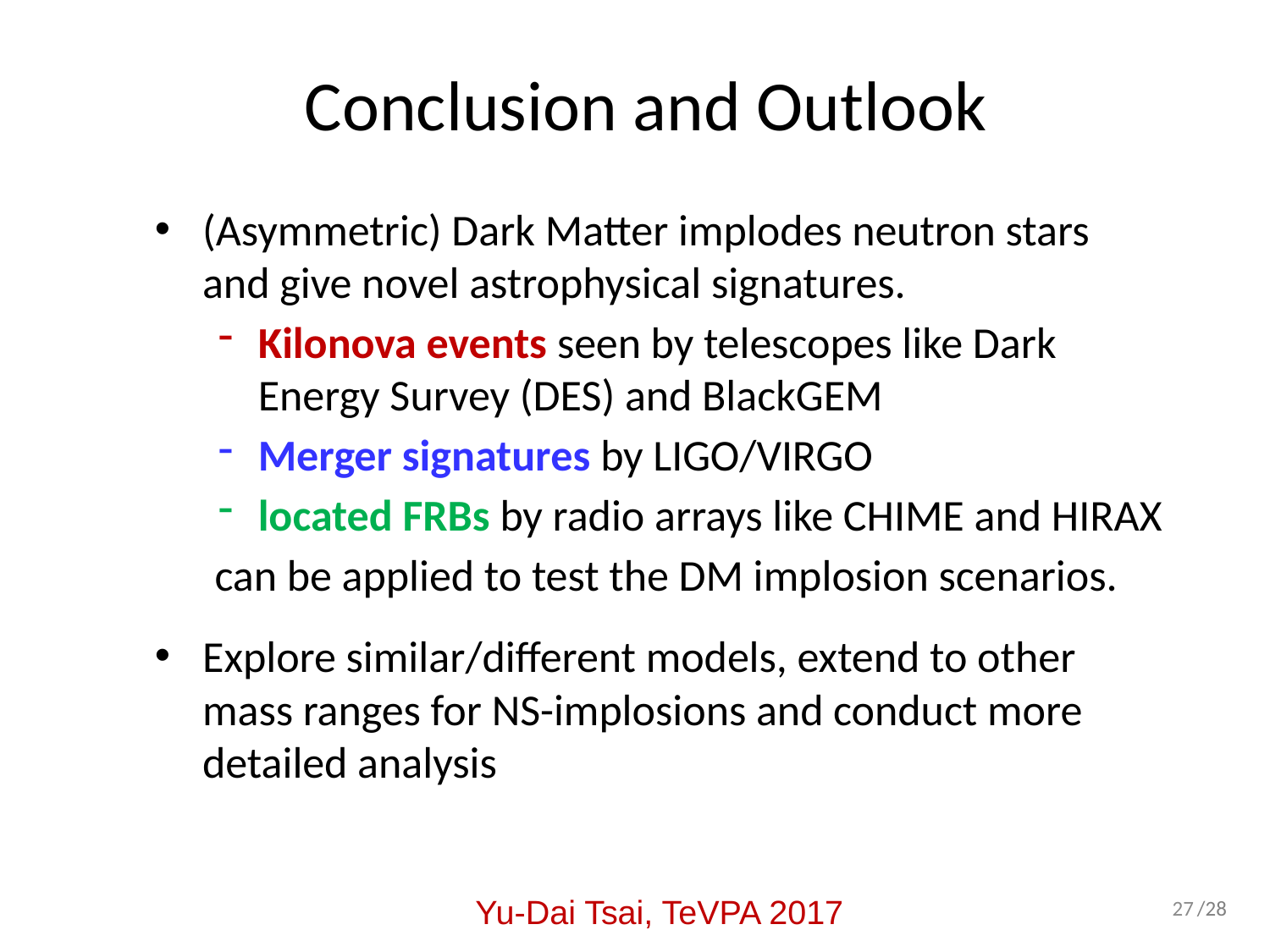

# Conclusion and Outlook
(Asymmetric) Dark Matter implodes neutron stars and give novel astrophysical signatures.
Kilonova events seen by telescopes like Dark Energy Survey (DES) and BlackGEM
Merger signatures by LIGO/VIRGO
located FRBs by radio arrays like CHIME and HIRAX
      can be applied to test the DM implosion scenarios.

Explore similar/different models, extend to other mass ranges for NS-implosions and conduct more detailed analysis
Yu-Dai Tsai, TeVPA 2017
27
/28